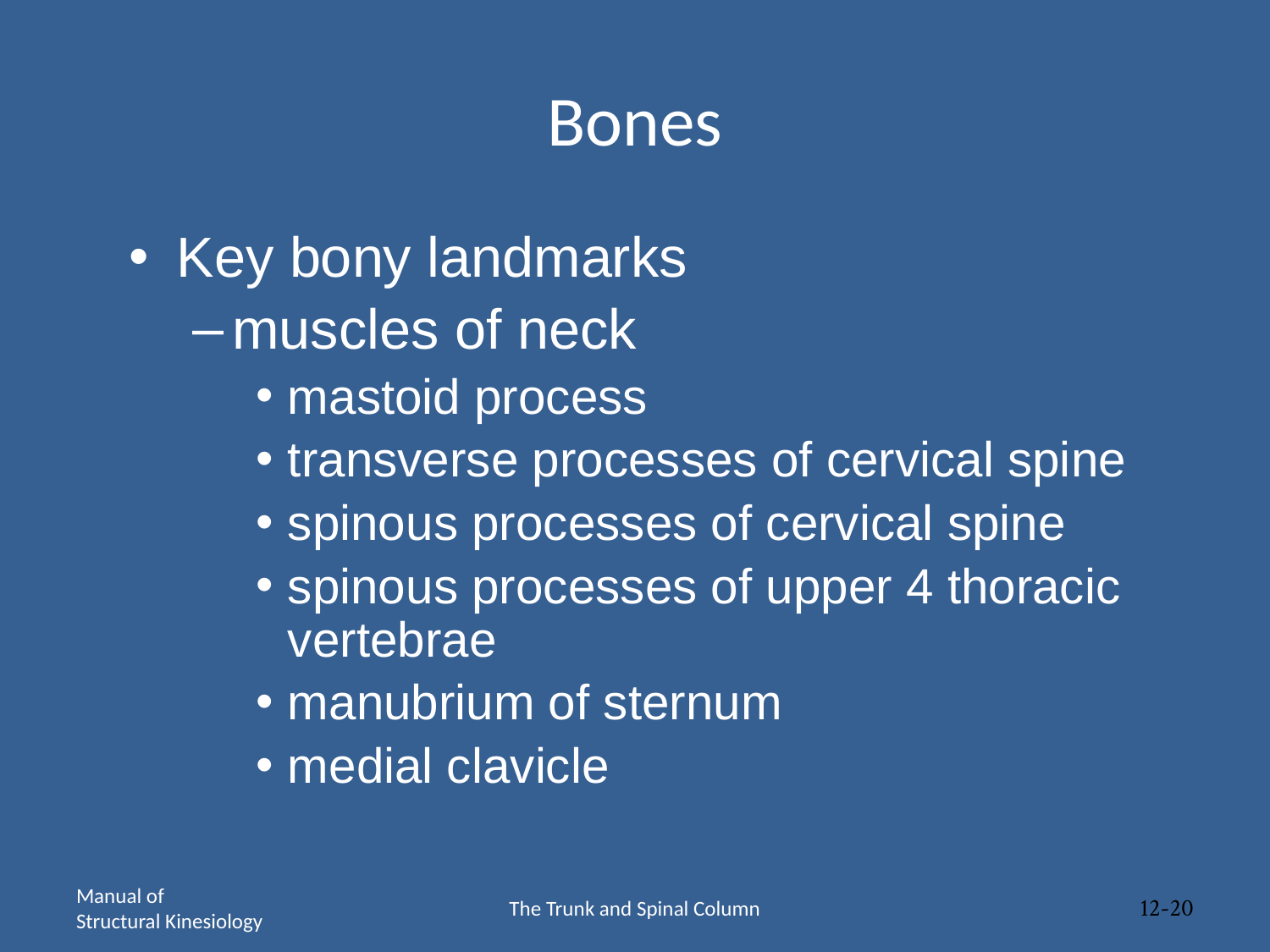

# Bones
Key bony landmarks
muscles of neck
mastoid process
transverse processes of cervical spine
spinous processes of cervical spine
spinous processes of upper 4 thoracic vertebrae
manubrium of sternum
medial clavicle
Manual of
Structural Kinesiology
The Trunk and Spinal Column
12-20